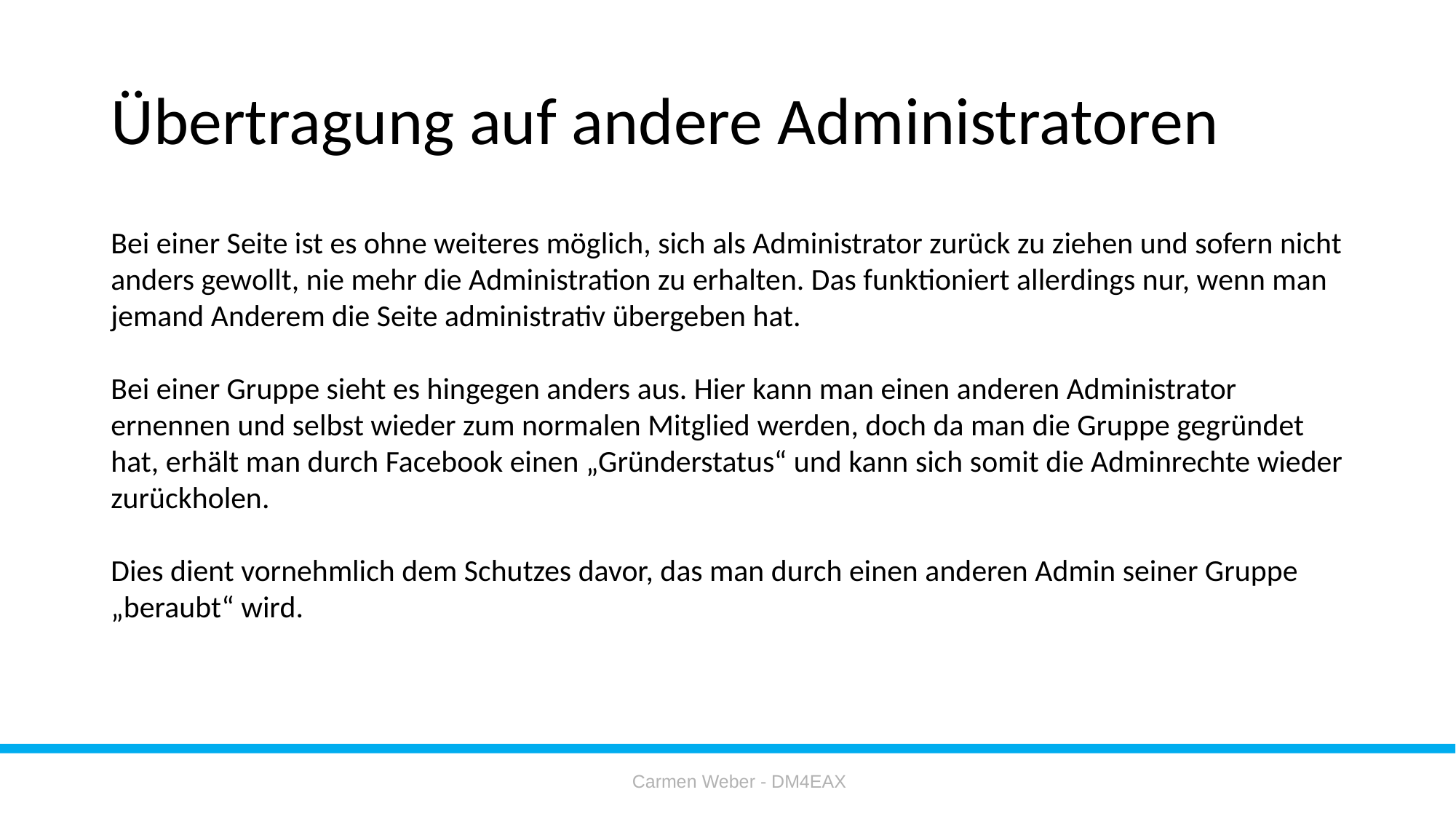

# Übertragung auf andere Administratoren
Bei einer Seite ist es ohne weiteres möglich, sich als Administrator zurück zu ziehen und sofern nicht anders gewollt, nie mehr die Administration zu erhalten. Das funktioniert allerdings nur, wenn man jemand Anderem die Seite administrativ übergeben hat.
Bei einer Gruppe sieht es hingegen anders aus. Hier kann man einen anderen Administrator ernennen und selbst wieder zum normalen Mitglied werden, doch da man die Gruppe gegründet hat, erhält man durch Facebook einen „Gründerstatus“ und kann sich somit die Adminrechte wieder zurückholen.
Dies dient vornehmlich dem Schutzes davor, das man durch einen anderen Admin seiner Gruppe „beraubt“ wird.
Carmen Weber - DM4EAX